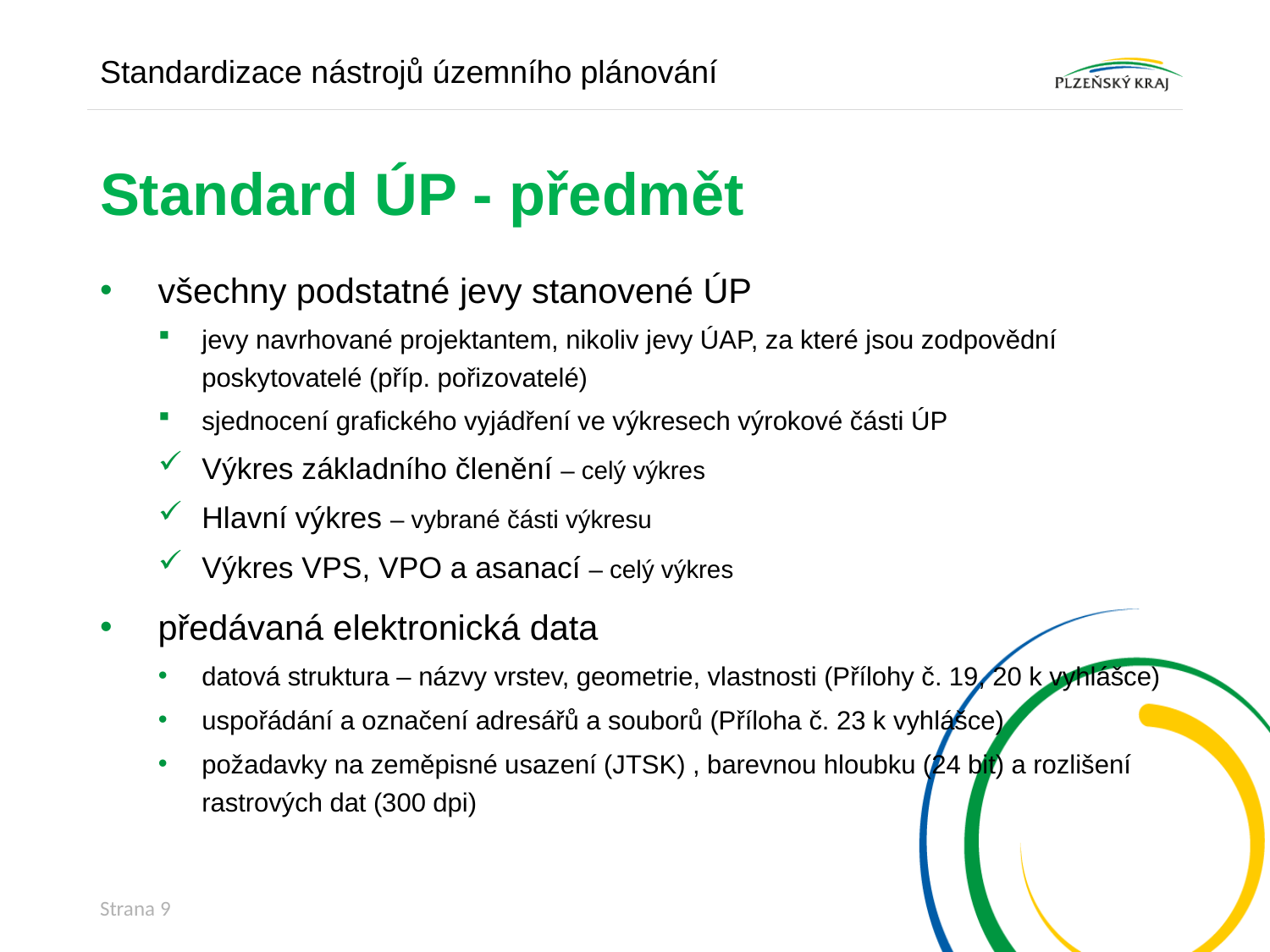

Standardizace nástrojů územního plánování

# Standard ÚP - předmět
všechny podstatné jevy stanovené ÚP
jevy navrhované projektantem, nikoliv jevy ÚAP, za které jsou zodpovědní poskytovatelé (příp. pořizovatelé)
sjednocení grafického vyjádření ve výkresech výrokové části ÚP
Výkres základního členění – celý výkres
Hlavní výkres – vybrané části výkresu
Výkres VPS, VPO a asanací – celý výkres
předávaná elektronická data
datová struktura – názvy vrstev, geometrie, vlastnosti (Přílohy č. 19, 20 k vyhlášce)
uspořádání a označení adresářů a souborů (Příloha č. 23 k vyhlášce)
požadavky na zeměpisné usazení (JTSK) , barevnou hloubku (24 bit) a rozlišení rastrových dat (300 dpi)

Strana 9